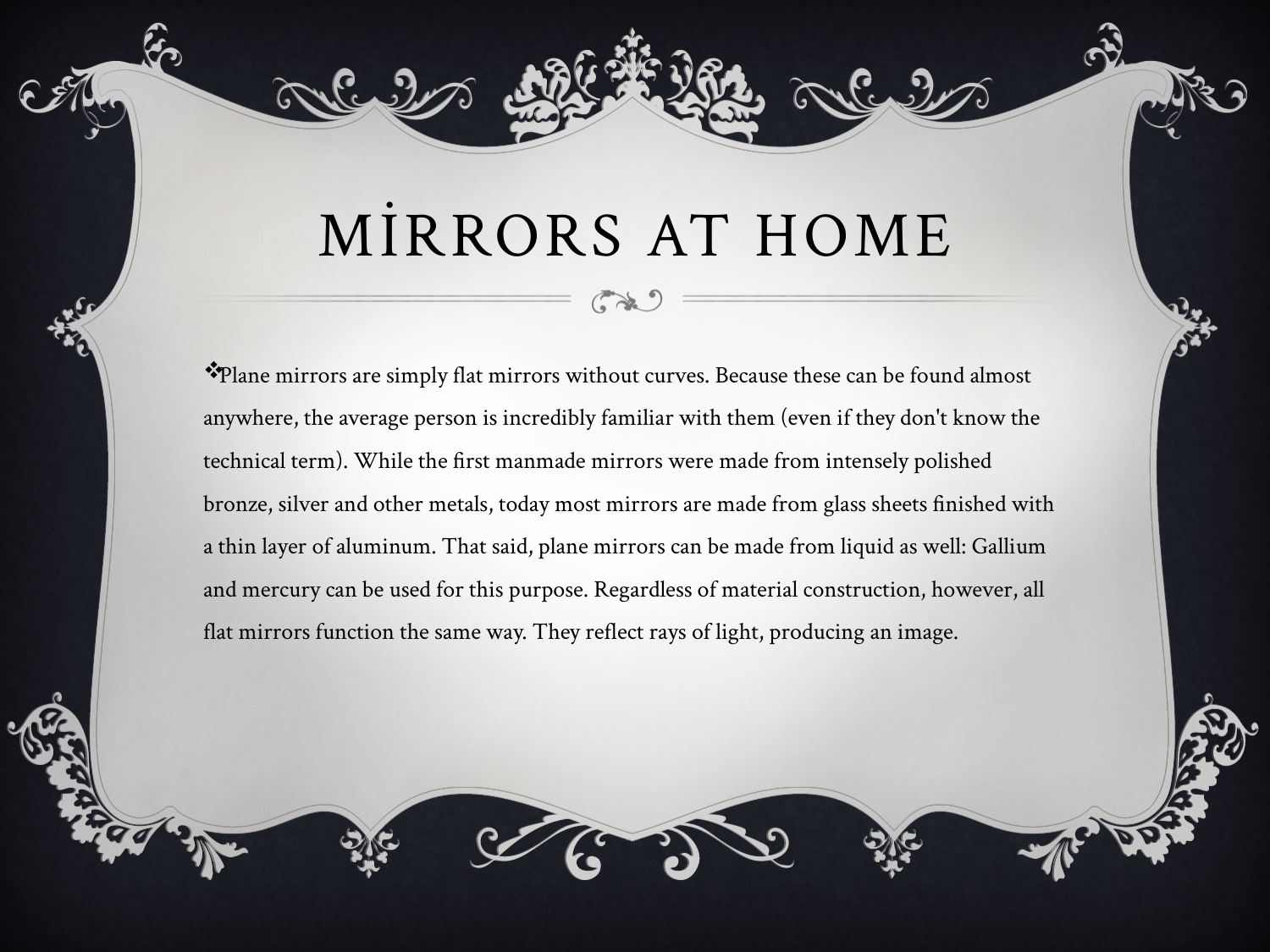

# Mirrors at Home
Plane mirrors are simply flat mirrors without curves. Because these can be found almost anywhere, the average person is incredibly familiar with them (even if they don't know the technical term). While the first manmade mirrors were made from intensely polished bronze, silver and other metals, today most mirrors are made from glass sheets finished with a thin layer of aluminum. That said, plane mirrors can be made from liquid as well: Gallium and mercury can be used for this purpose. Regardless of material construction, however, all flat mirrors function the same way. They reflect rays of light, producing an image.